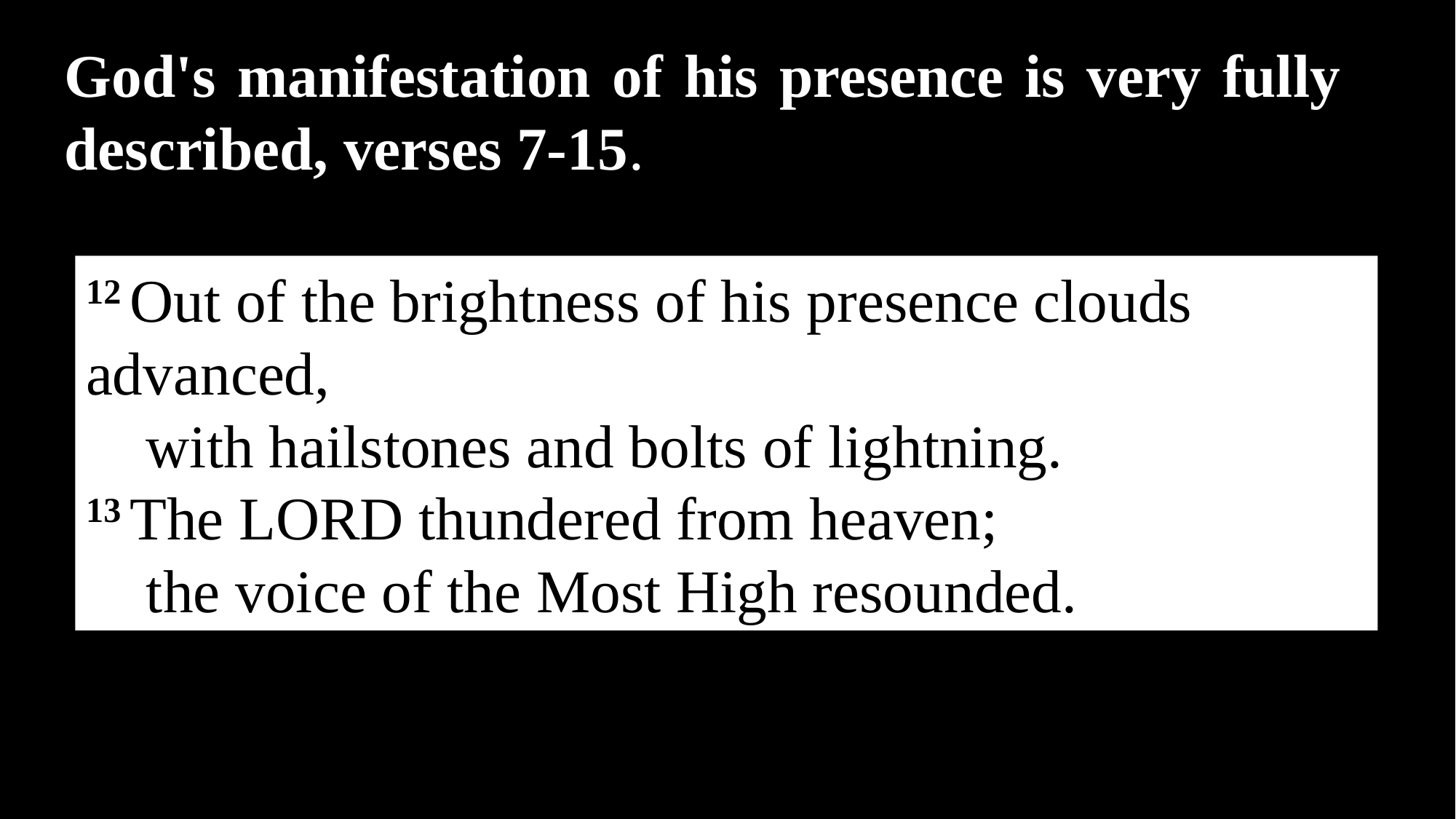

God's manifestation of his presence is very fully described, verses 7-15.
12 Out of the brightness of his presence clouds advanced,
    with hailstones and bolts of lightning.
13 The Lord thundered from heaven;
    the voice of the Most High resounded.